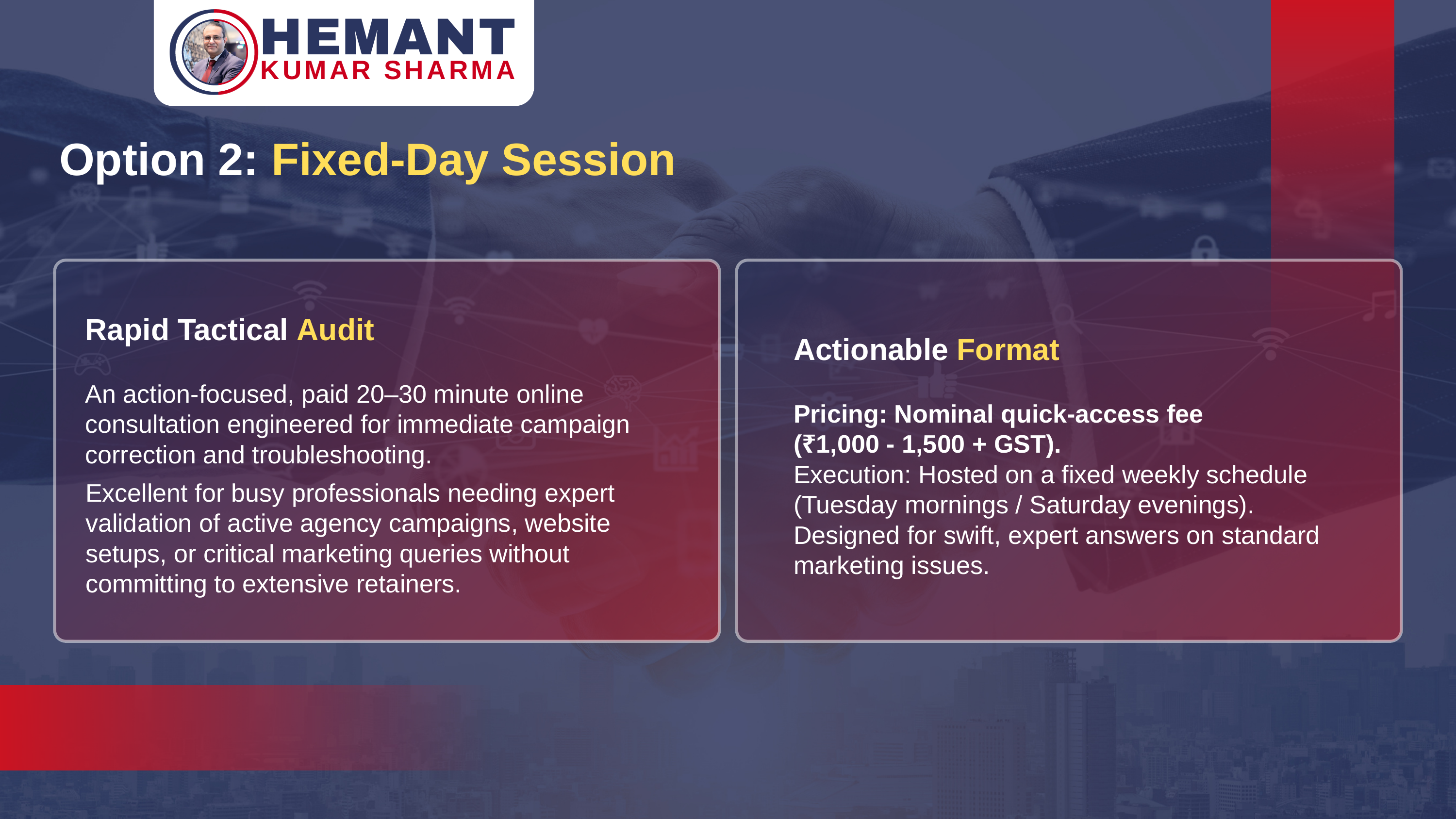

HEMANT
KUMAR SHARMA
Option 2: Fixed-Day Session

Rapid Tactical Audit
An action-focused, paid 20–30 minute online consultation engineered for immediate campaign correction and troubleshooting.
Excellent for busy professionals needing expert validation of active agency campaigns, website setups, or critical marketing queries without committing to extensive retainers.
Actionable Format
Pricing: Nominal quick-access fee
(₹1,000 - 1,500 + GST).
Execution: Hosted on a fixed weekly schedule (Tuesday mornings / Saturday evenings). Designed for swift, expert answers on standard marketing issues.